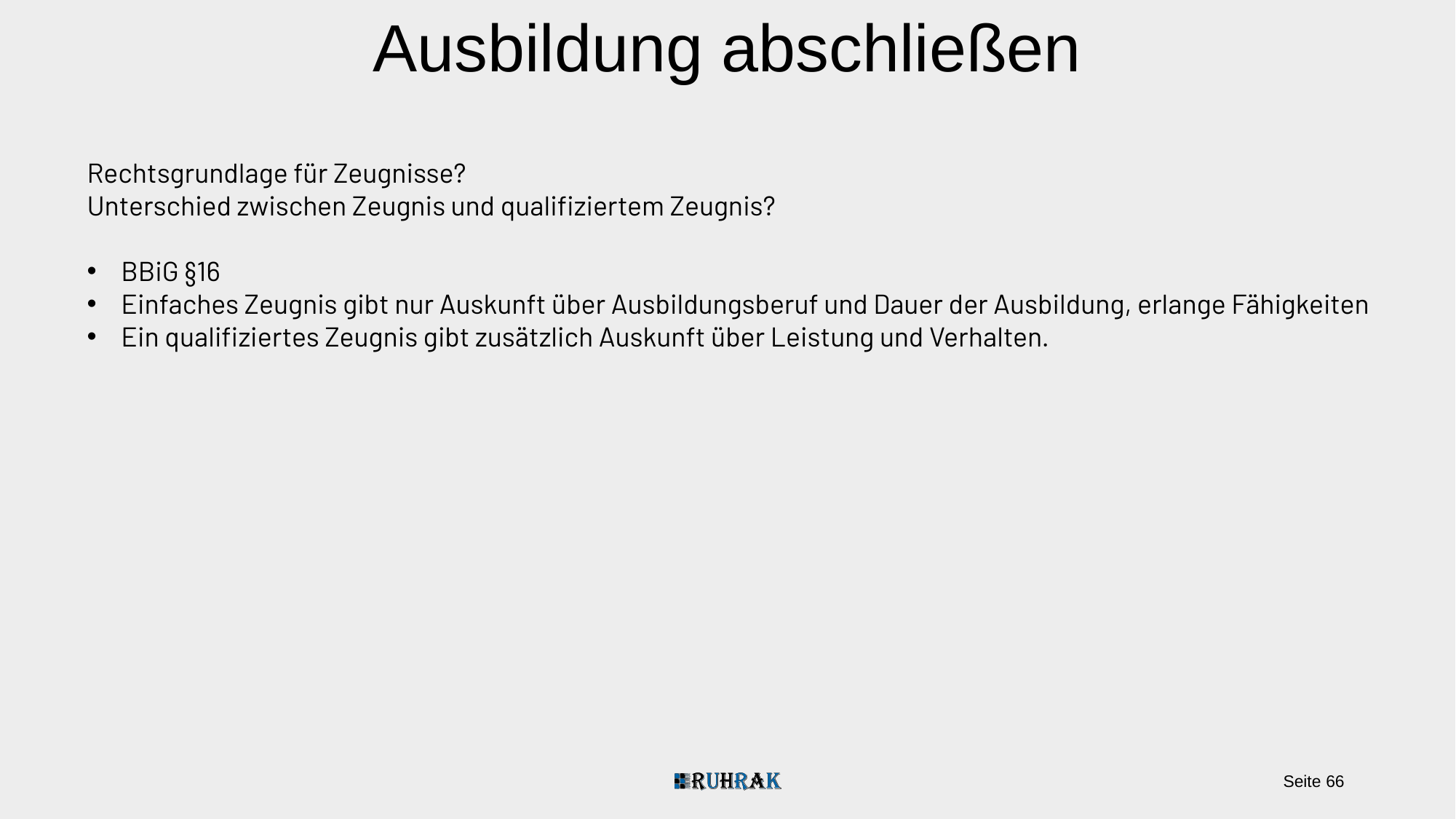

Ausbildung abschließen
Rechtsgrundlage für Zeugnisse?
Unterschied zwischen Zeugnis und qualifiziertem Zeugnis?

BBiG §16
Einfaches Zeugnis gibt nur Auskunft über Ausbildungsberuf und Dauer der Ausbildung, erlange Fähigkeiten
Ein qualifiziertes Zeugnis gibt zusätzlich Auskunft über Leistung und Verhalten.
Seite 66